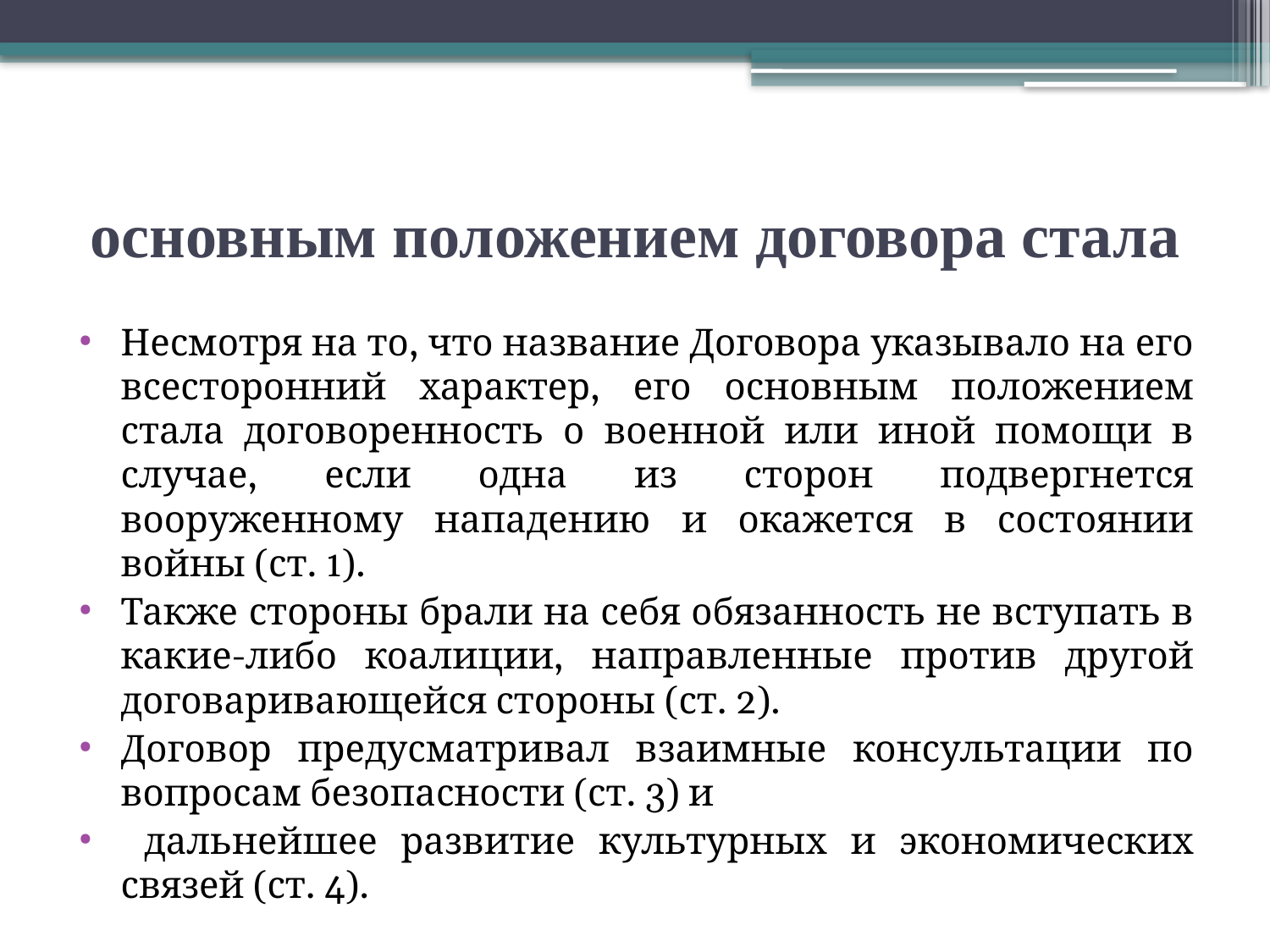

# основным положением договора стала
Несмотря на то, что название Договора указывало на его всесторонний характер, его основным положением стала договоренность о военной или иной помощи в случае, если одна из сторон подвергнется вооруженному нападению и окажется в состоянии войны (ст. 1).
Также стороны брали на себя обязанность не вступать в какие-либо коалиции, направленные против другой договаривающейся стороны (ст. 2).
Договор предусматривал взаимные консультации по вопросам безопасности (ст. 3) и
 дальнейшее развитие культурных и экономических связей (ст. 4).